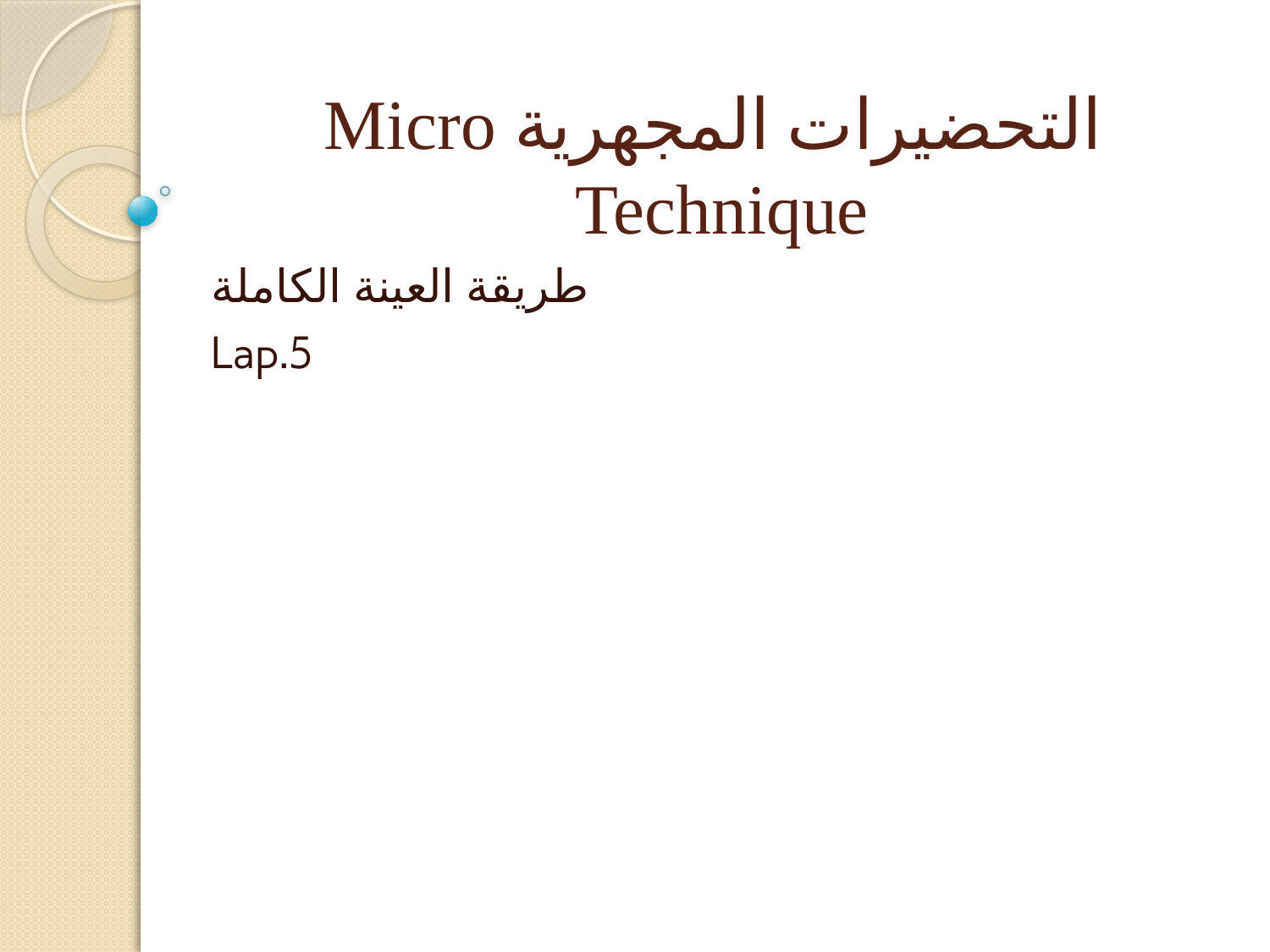

# التحضيرات المجهرية Micro Technique
طريقة العينة الكاملة
Lap.5